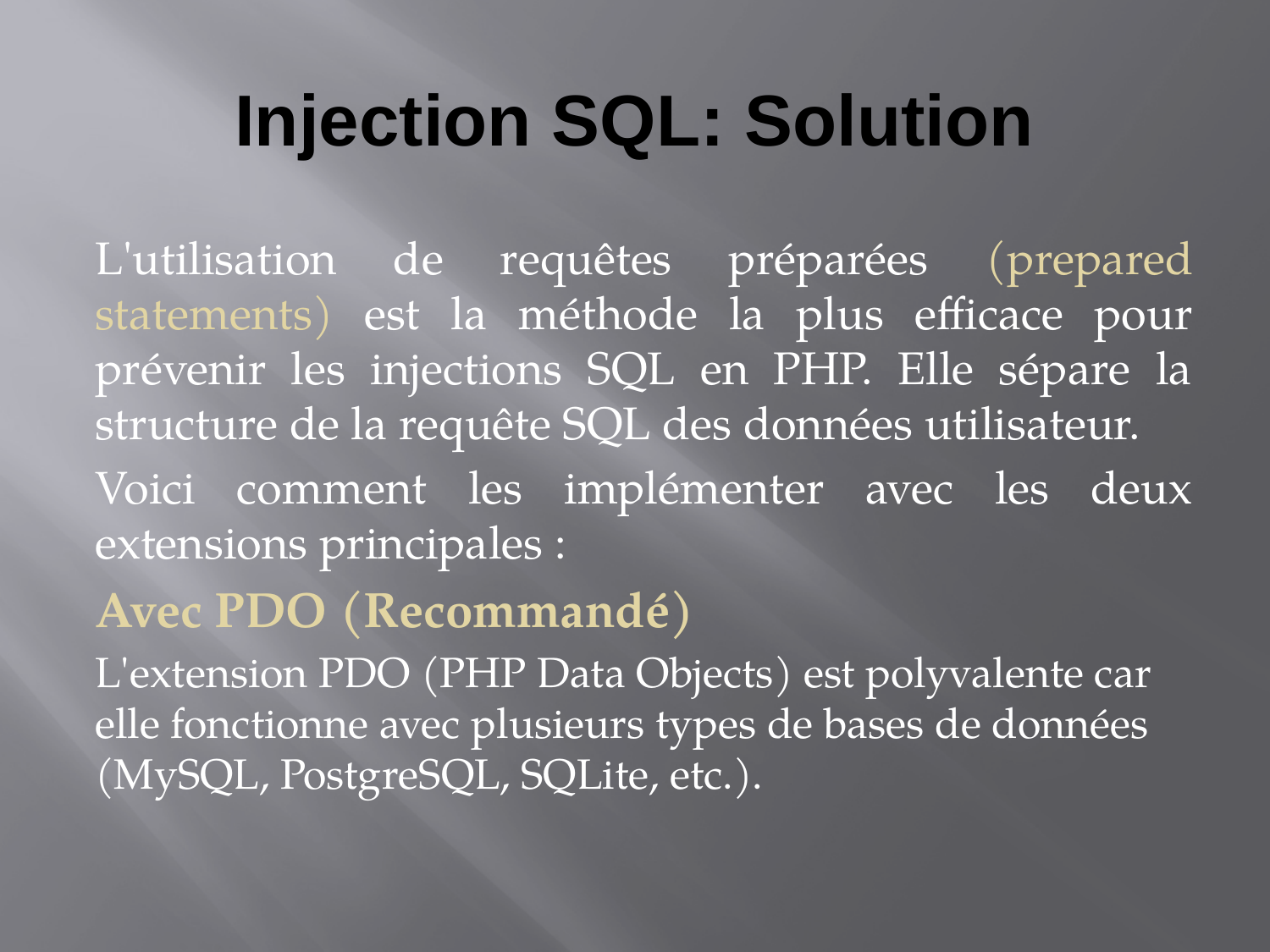

# Injection SQL: Solution
L'utilisation de requêtes préparées (prepared statements) est la méthode la plus efficace pour prévenir les injections SQL en PHP. Elle sépare la structure de la requête SQL des données utilisateur.
Voici comment les implémenter avec les deux extensions principales :
Avec PDO (Recommandé)
L'extension PDO (PHP Data Objects) est polyvalente car elle fonctionne avec plusieurs types de bases de données (MySQL, PostgreSQL, SQLite, etc.).